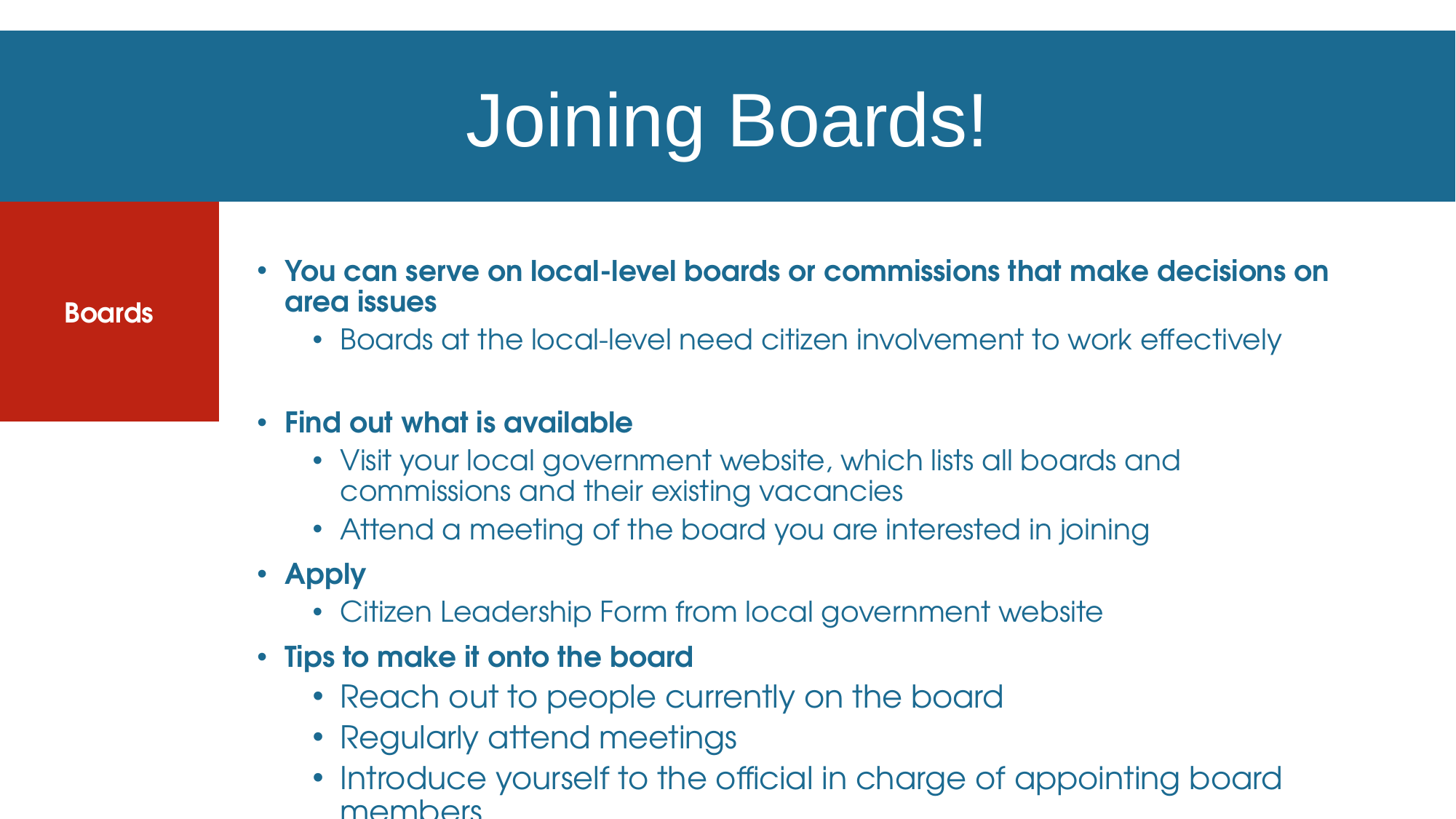

Joining Boards!
Boards
You can serve on local-level boards or commissions that make decisions on area issues
Boards at the local-level need citizen involvement to work effectively

Find out what is available
Visit your local government website, which lists all boards and commissions and their existing vacancies
Attend a meeting of the board you are interested in joining
Apply
Citizen Leadership Form from local government website
Tips to make it onto the board
Reach out to people currently on the board
Regularly attend meetings
Introduce yourself to the official in charge of appointing board members